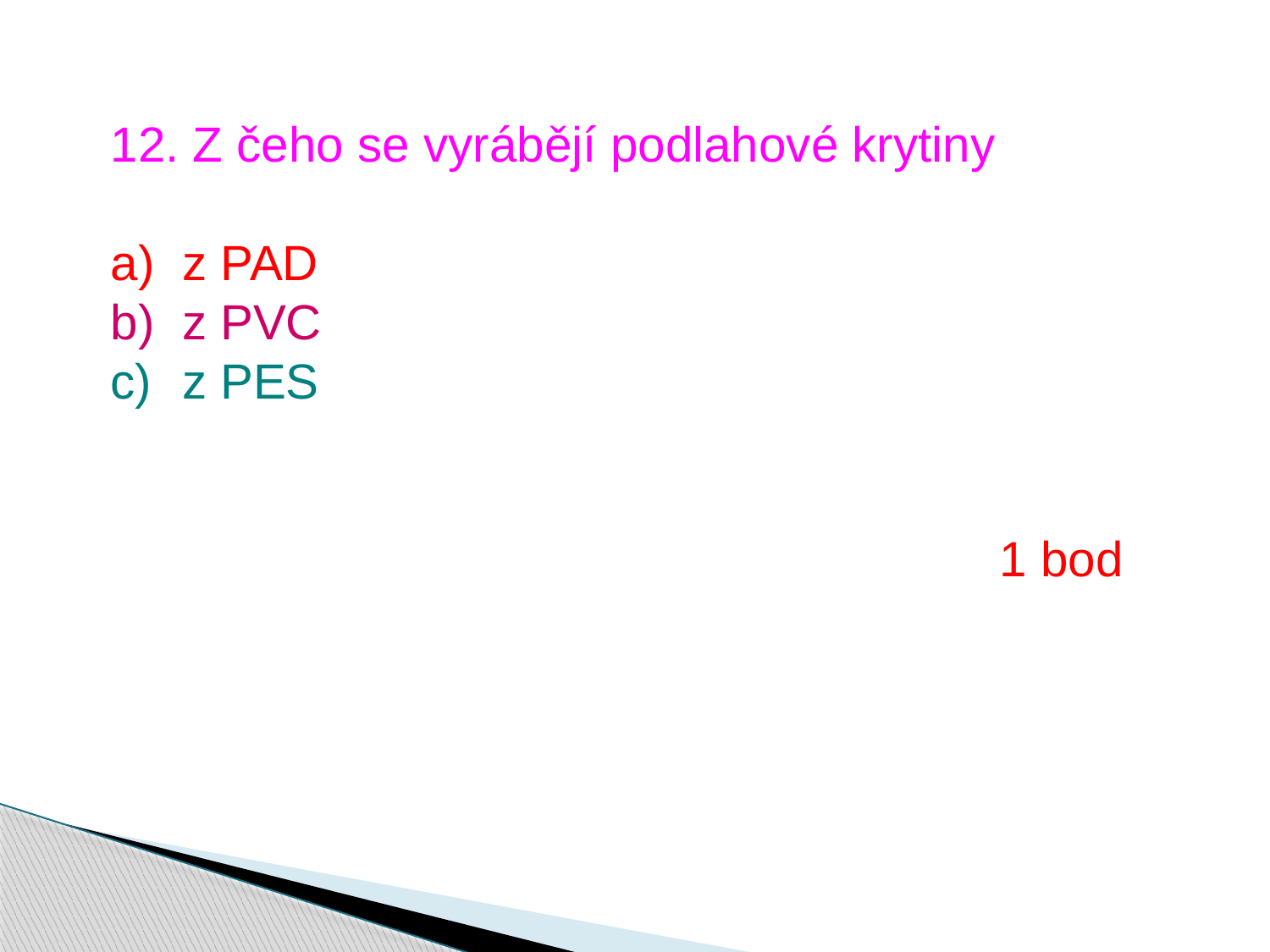

12. Z čeho se vyrábějí podlahové krytiny

z PAD
z PVC
z PES

							1 bod